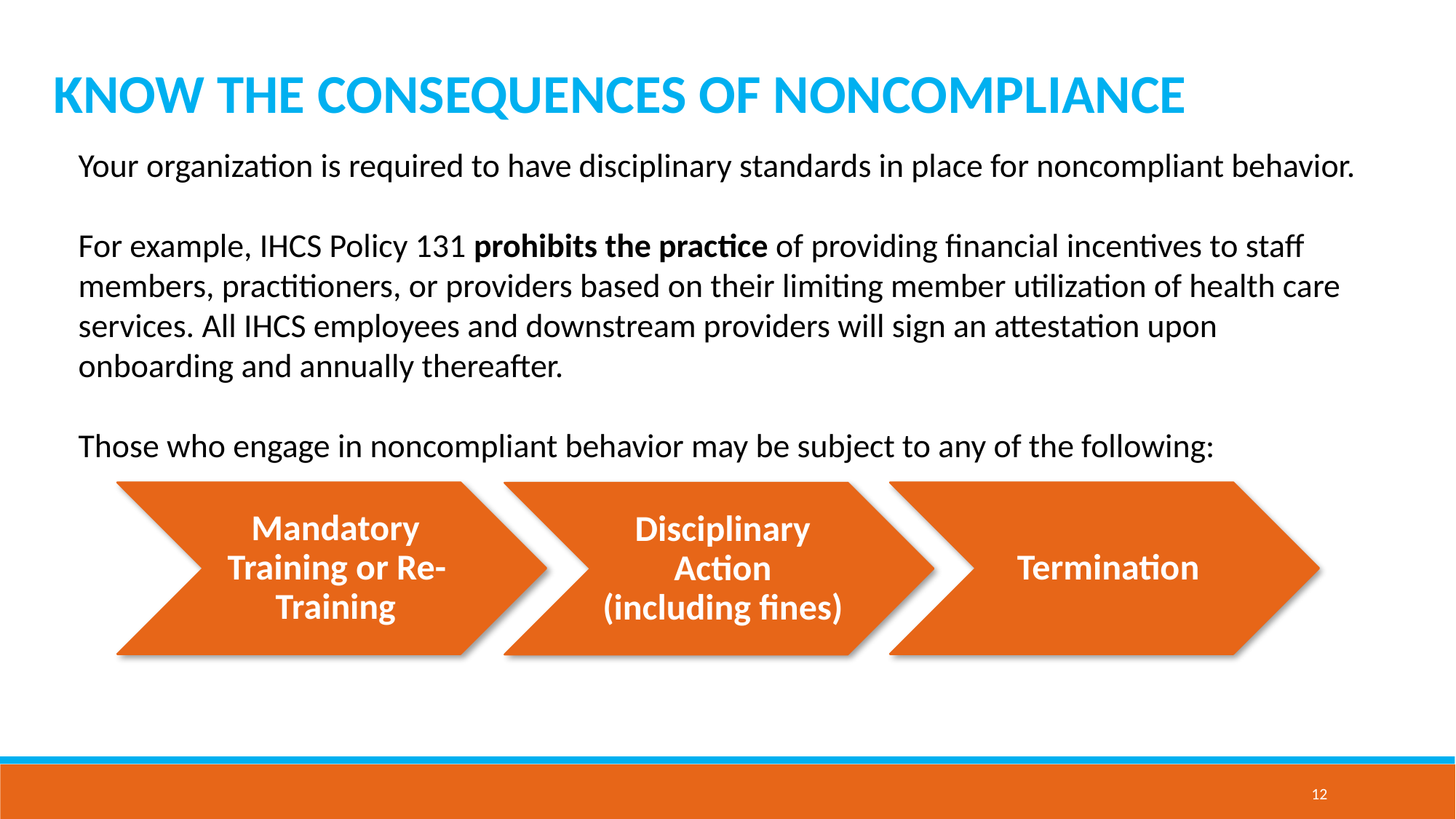

KNOW THE CONSEQUENCES OF NONCOMPLIANCE
Your organization is required to have disciplinary standards in place for noncompliant behavior.

For example, IHCS Policy 131 prohibits the practice of providing financial incentives to staff members, practitioners, or providers based on their limiting member utilization of health care services. All IHCS employees and downstream providers will sign an attestation upon onboarding and annually thereafter.

Those who engage in noncompliant behavior may be subject to any of the following:
Mandatory Training or Re-Training
Disciplinary Action (including fines)
Termination
12